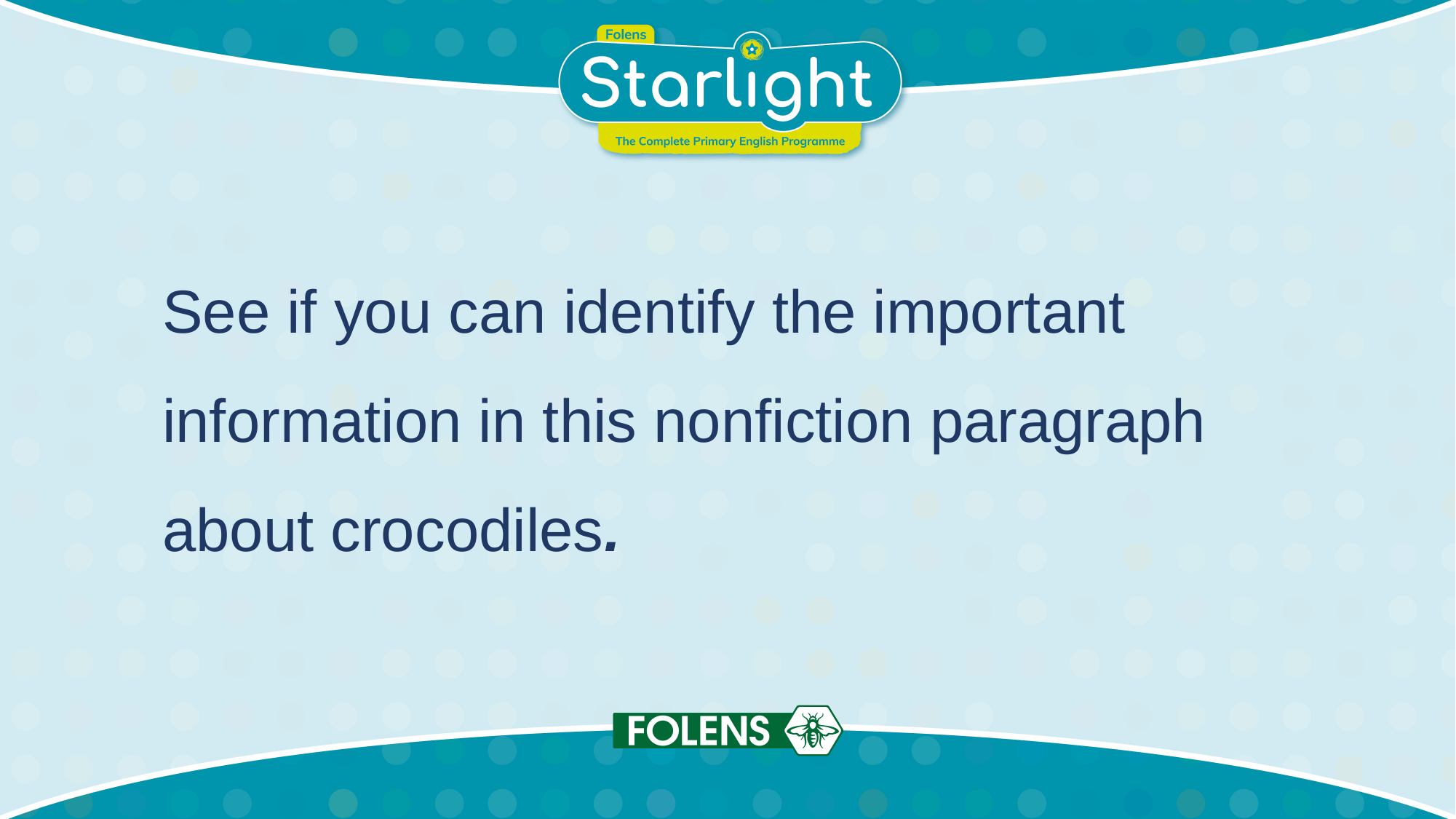

See if you can identify the important information in this nonfiction paragraph about crocodiles.